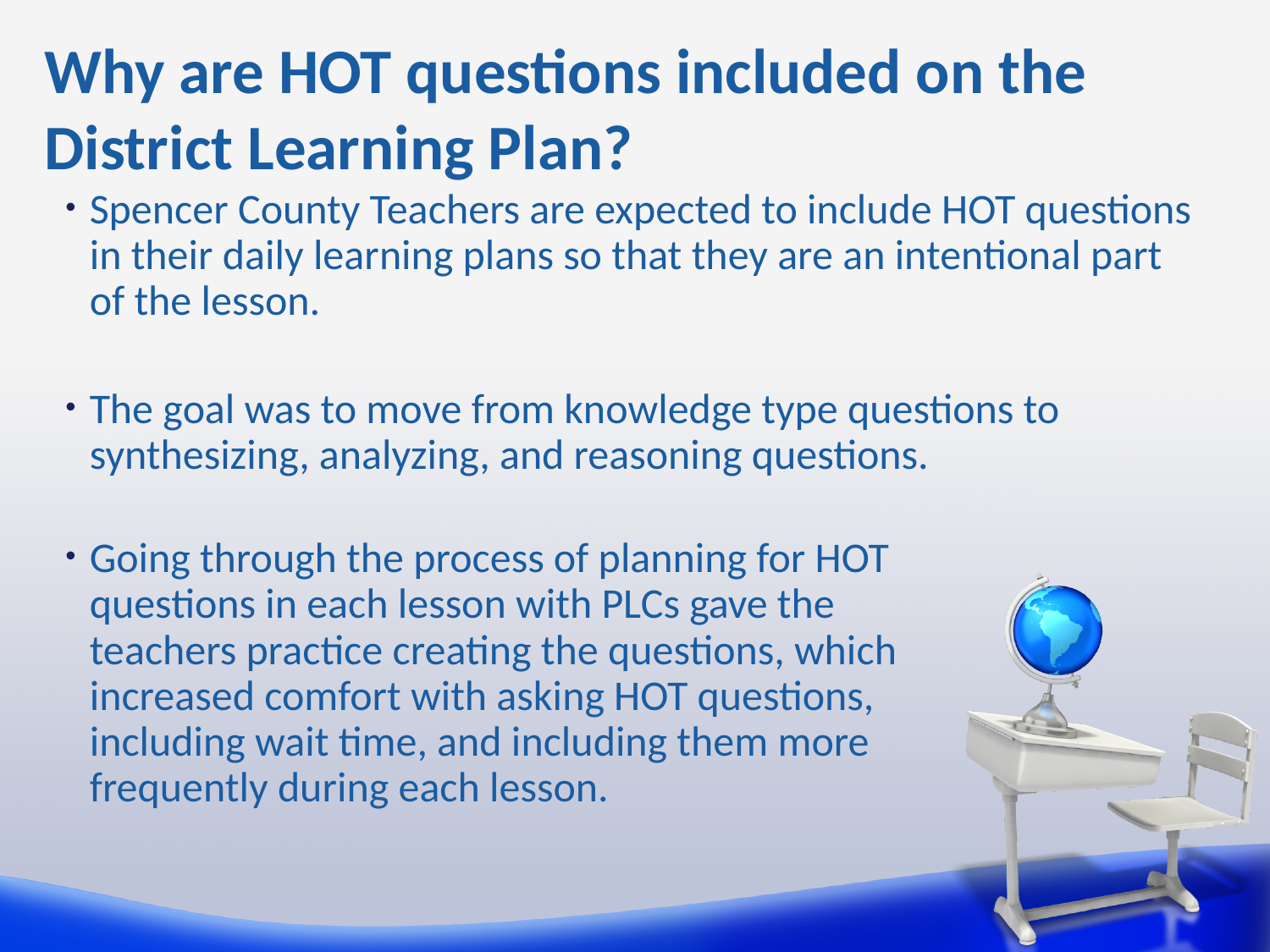

# Why are HOT questions included on the District Learning Plan?
Spencer County Teachers are expected to include HOT questions in their daily learning plans so that they are an intentional part of the lesson.

The goal was to move from knowledge type questions to synthesizing, analyzing, and reasoning questions.

Going through the process of planning for HOT questions in each lesson with PLCs gave the teachers practice creating the questions, which increased comfort with asking HOT questions, including wait time, and including them more frequently during each lesson.